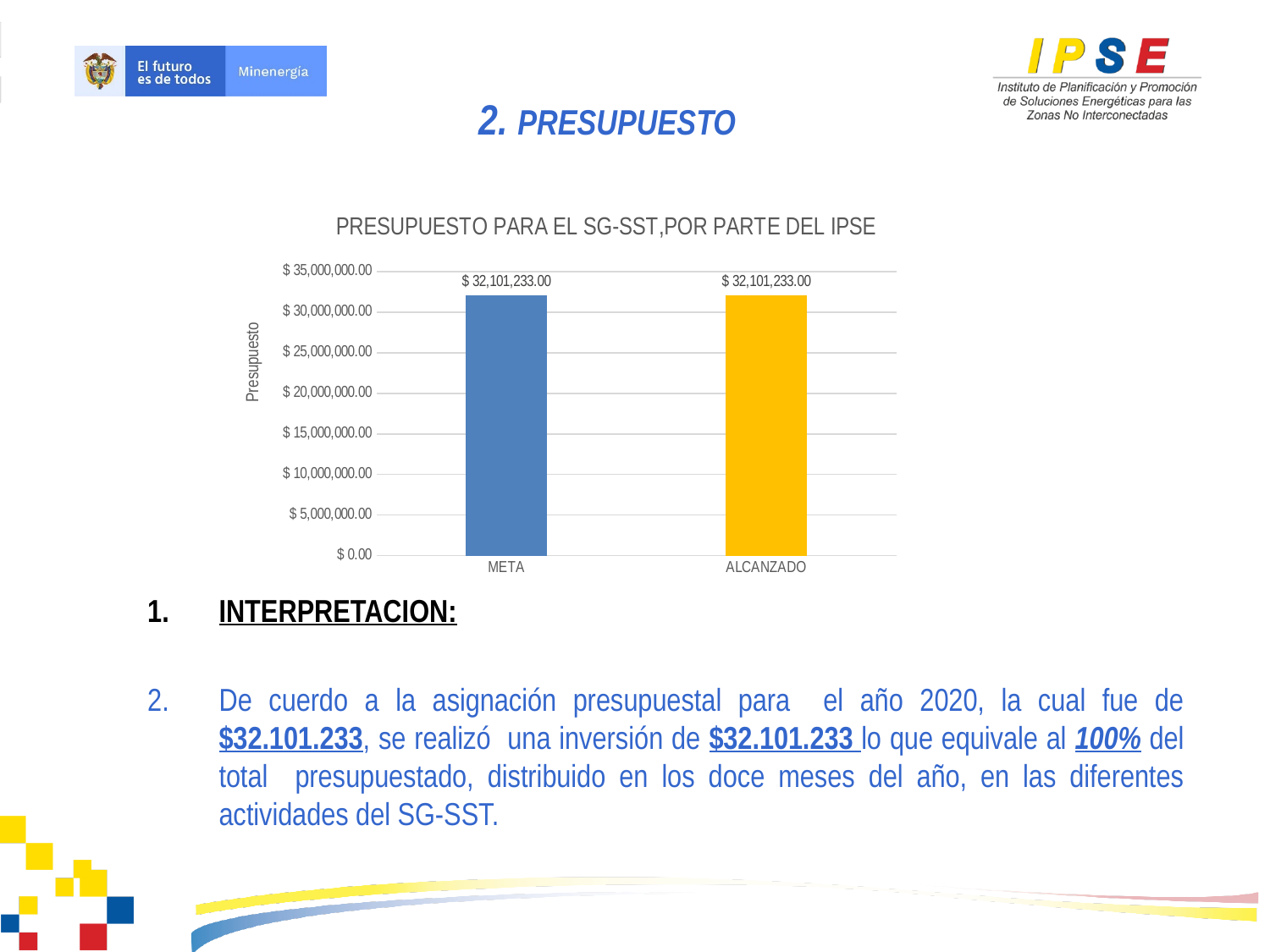

2. PRESUPUESTO

### Chart: PRESUPUESTO PARA EL SG-SST,POR PARTE DEL IPSE

| Category |  |
|---|---|
| META | 32101233.0 |
| ALCANZADO | 32101233.0 |
INTERPRETACION:

De cuerdo a la asignación presupuestal para  el año 2020, la cual fue de $32.101.233, se realizó  una inversión de $32.101.233 lo que equivale al 100% del total  presupuestado, distribuido en los doce meses del año, en las diferentes actividades del SG-SST.